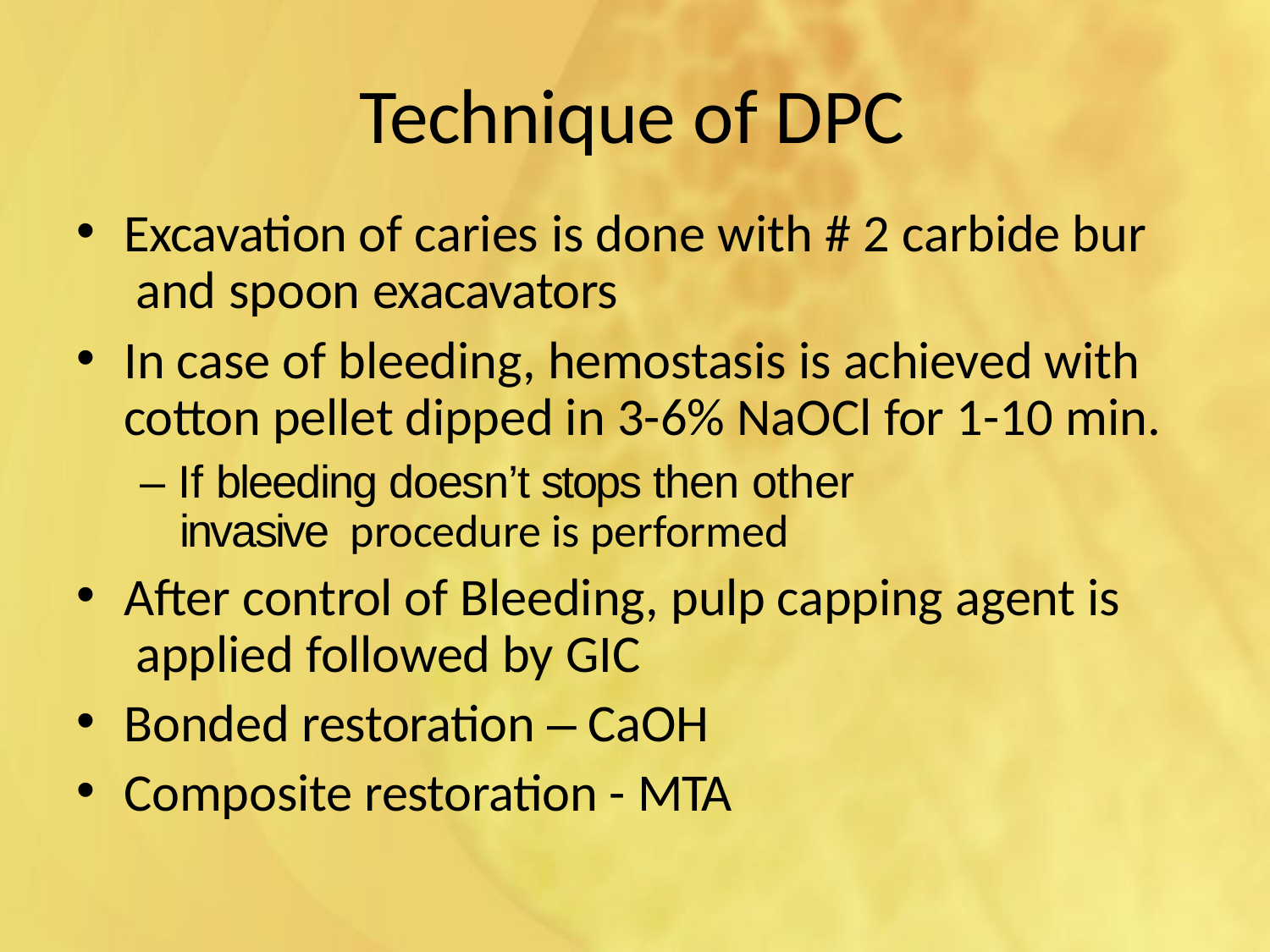

# Technique of DPC
Excavation of caries is done with # 2 carbide bur  and spoon exacavators
In case of bleeding, hemostasis is achieved with  cotton pellet dipped in 3-6% NaOCl for 1-10 min.
– If bleeding doesn’t stops then other invasive  procedure is performed
After control of Bleeding, pulp capping agent is  applied followed by GIC
Bonded restoration – CaOH
Composite restoration - MTA